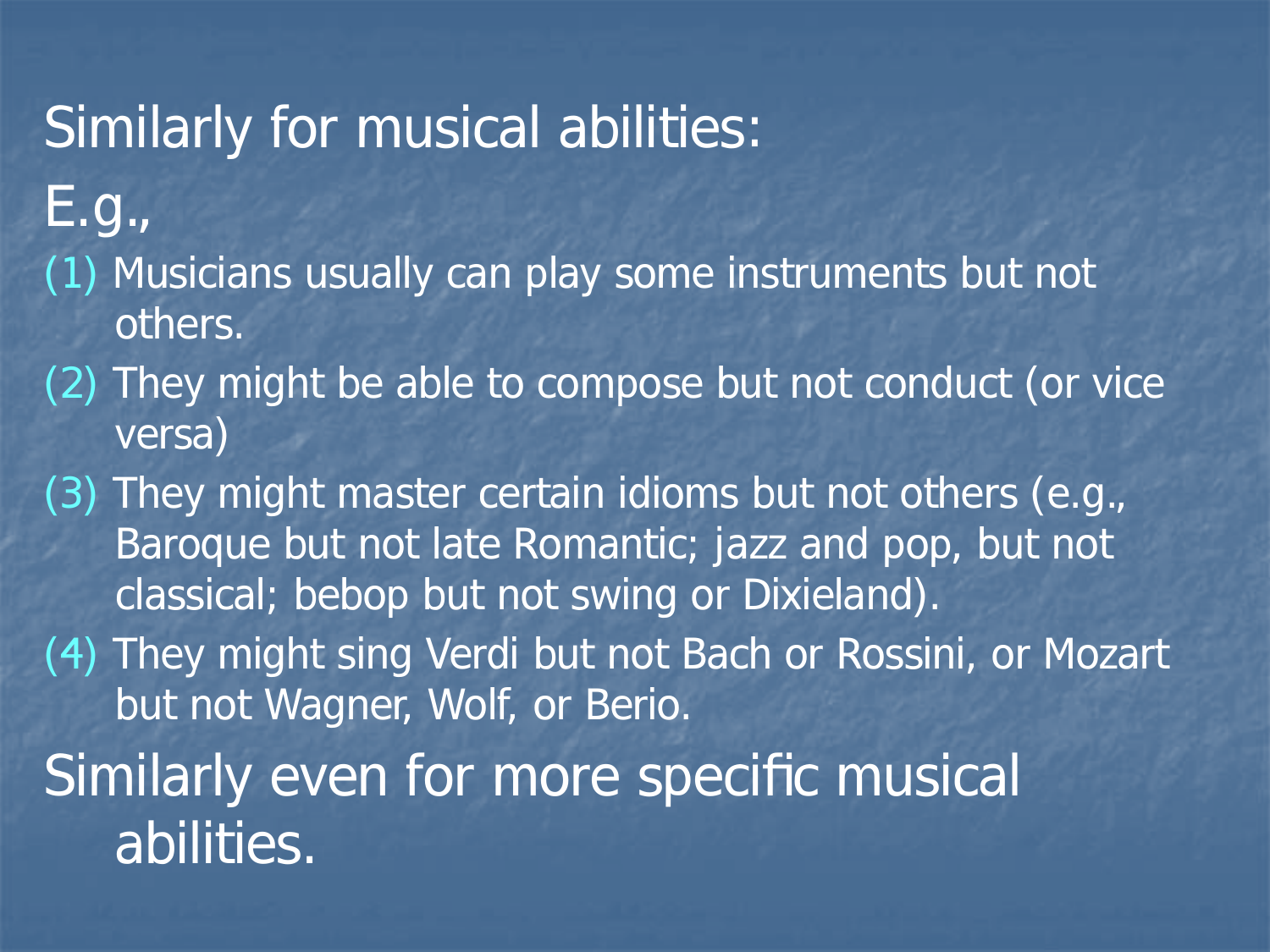

Similarly for musical abilities:
E.g.,
(1) Musicians usually can play some instruments but not others.
(2) They might be able to compose but not conduct (or vice versa)
(3) They might master certain idioms but not others (e.g., Baroque but not late Romantic; jazz and pop, but not classical; bebop but not swing or Dixieland).
(4) They might sing Verdi but not Bach or Rossini, or Mozart but not Wagner, Wolf, or Berio.
Similarly even for more specific musical abilities.